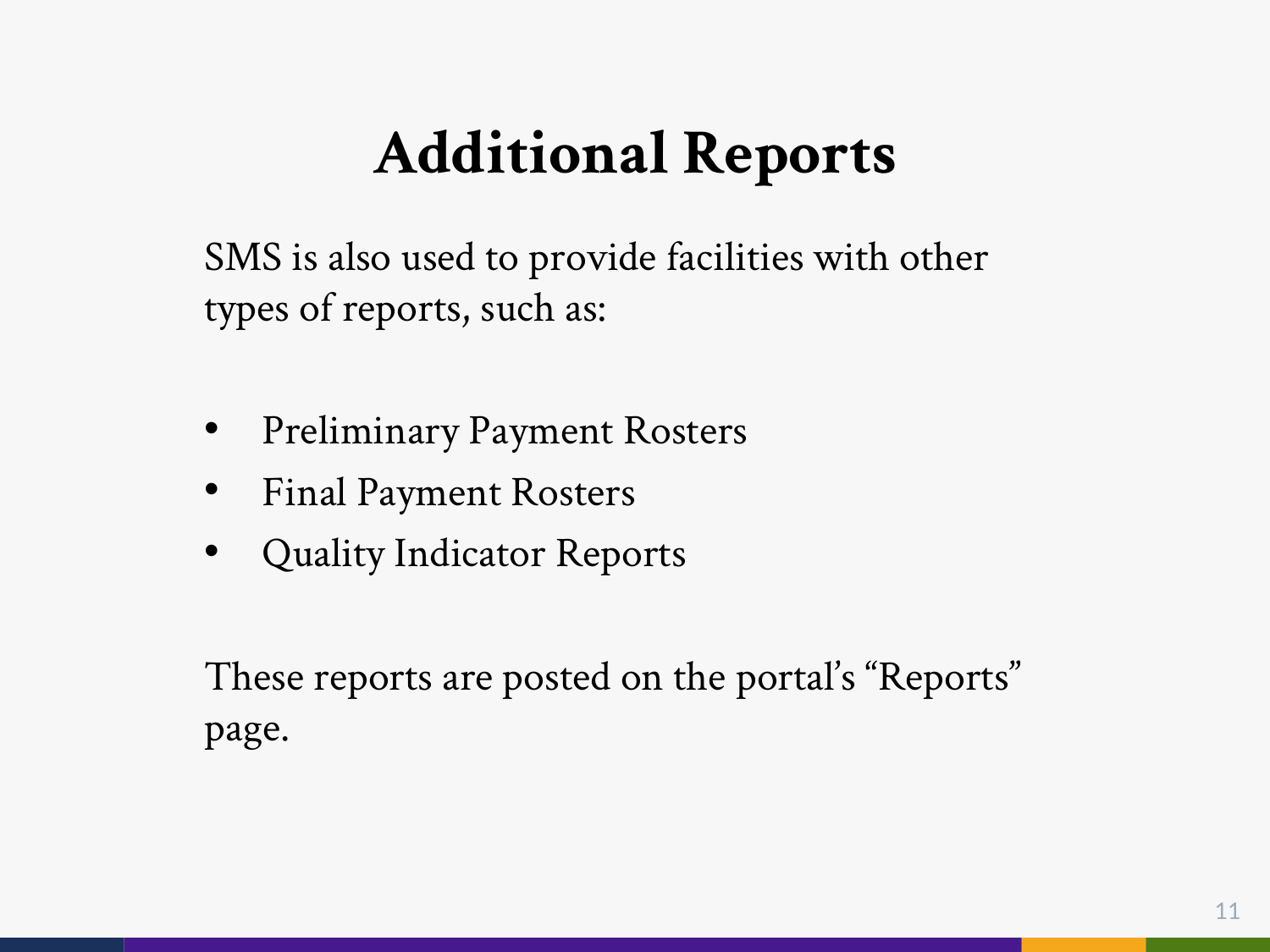

# Additional Reports
SMS is also used to provide facilities with other types of reports, such as:

Preliminary Payment Rosters
Final Payment Rosters
Quality Indicator Reports

These reports are posted on the portal’s “Reports” page.
11